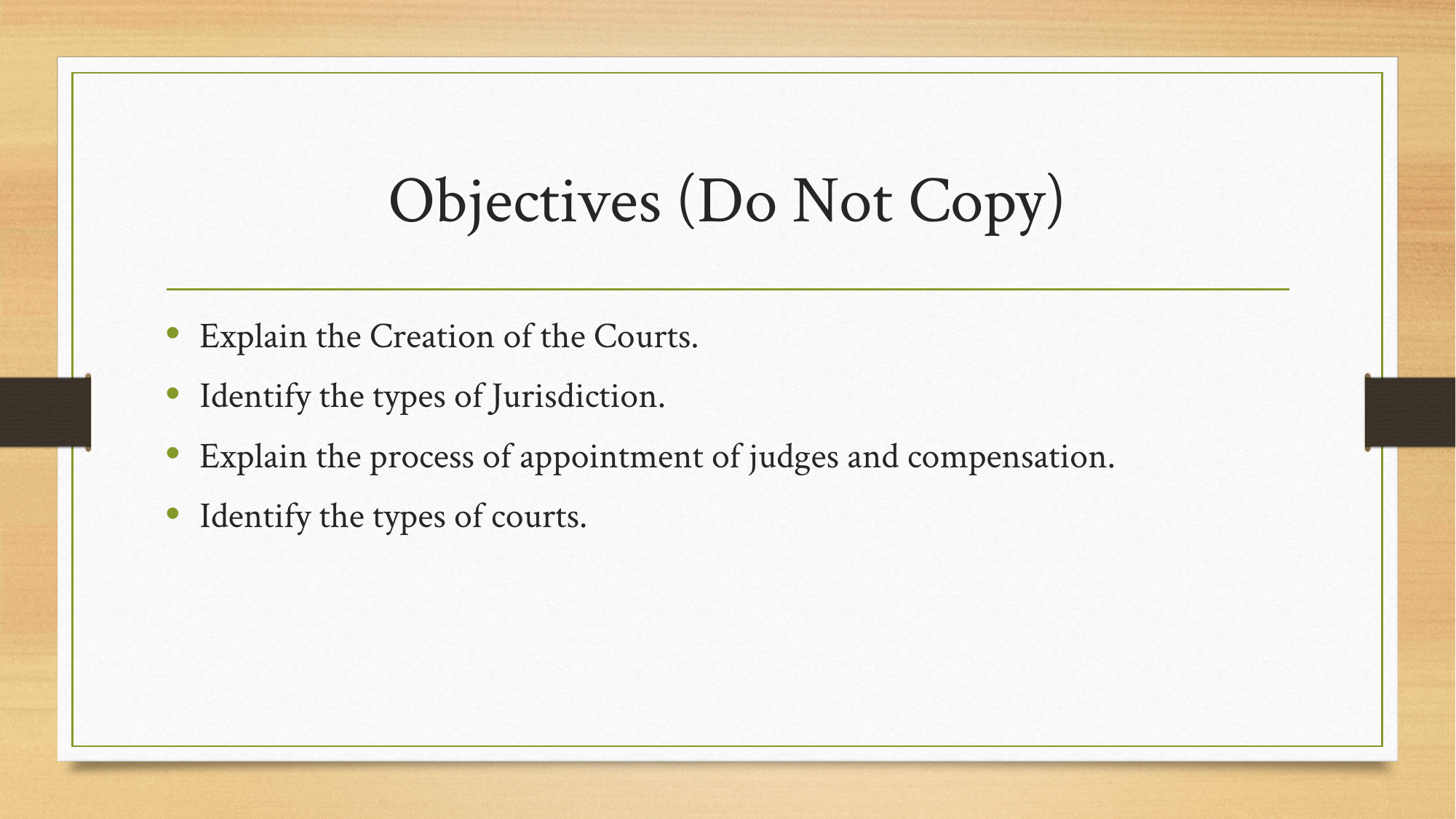

# Objectives (Do Not Copy)
Explain the Creation of the Courts.
Identify the types of Jurisdiction.
Explain the process of appointment of judges and compensation.
Identify the types of courts.